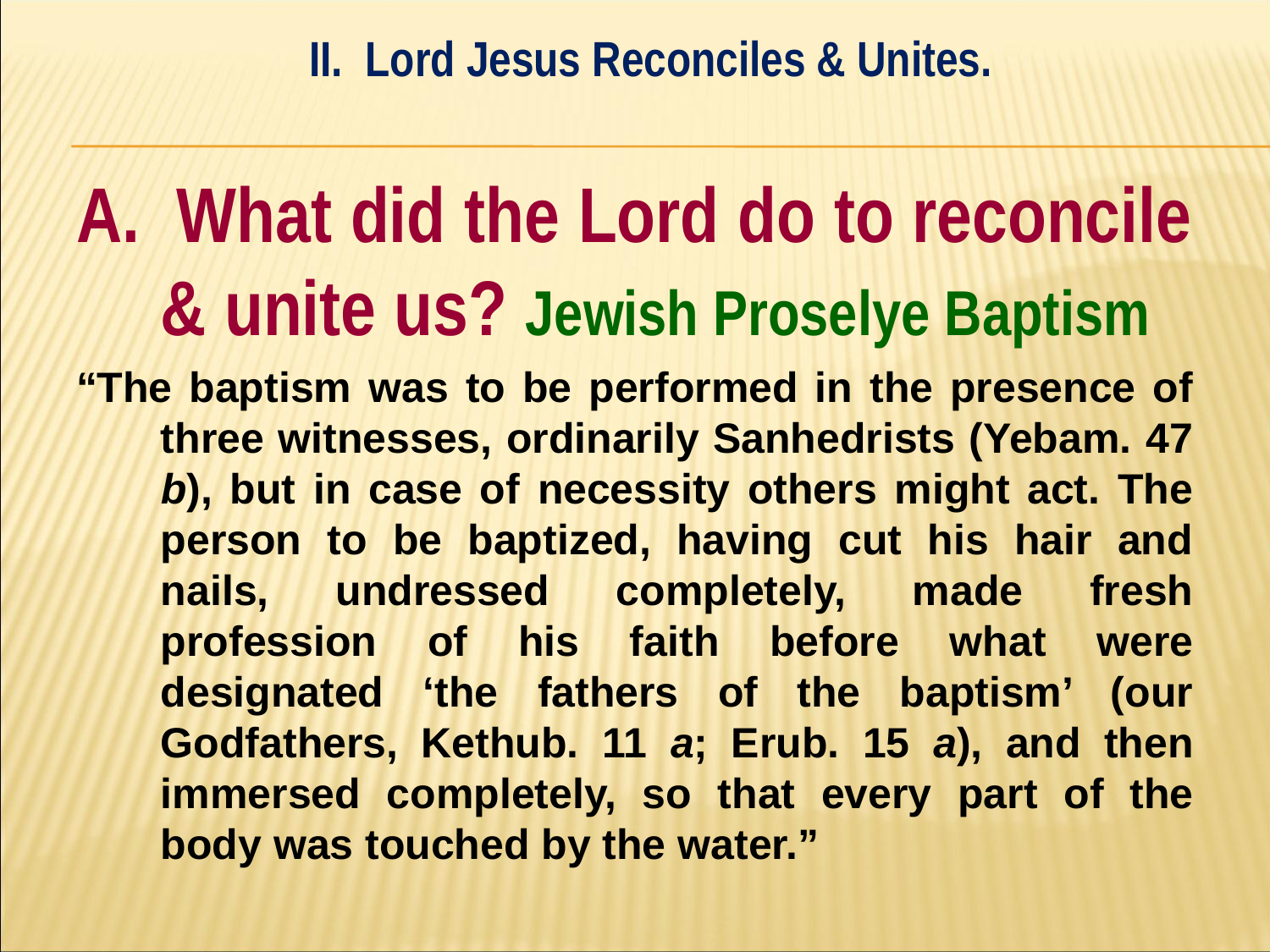

II.  Lord Jesus Reconciles & Unites.
#
A.  What did the Lord do to reconcile & unite us? Jewish Proselye Baptism
“The baptism was to be performed in the presence of three witnesses, ordinarily Sanhedrists (Yebam. 47 b), but in case of necessity others might act. The person to be baptized, having cut his hair and nails, undressed completely, made fresh profession of his faith before what were designated ‘the fathers of the baptism’ (our Godfathers, Kethub. 11 a; Erub. 15 a), and then immersed completely, so that every part of the body was touched by the water.”